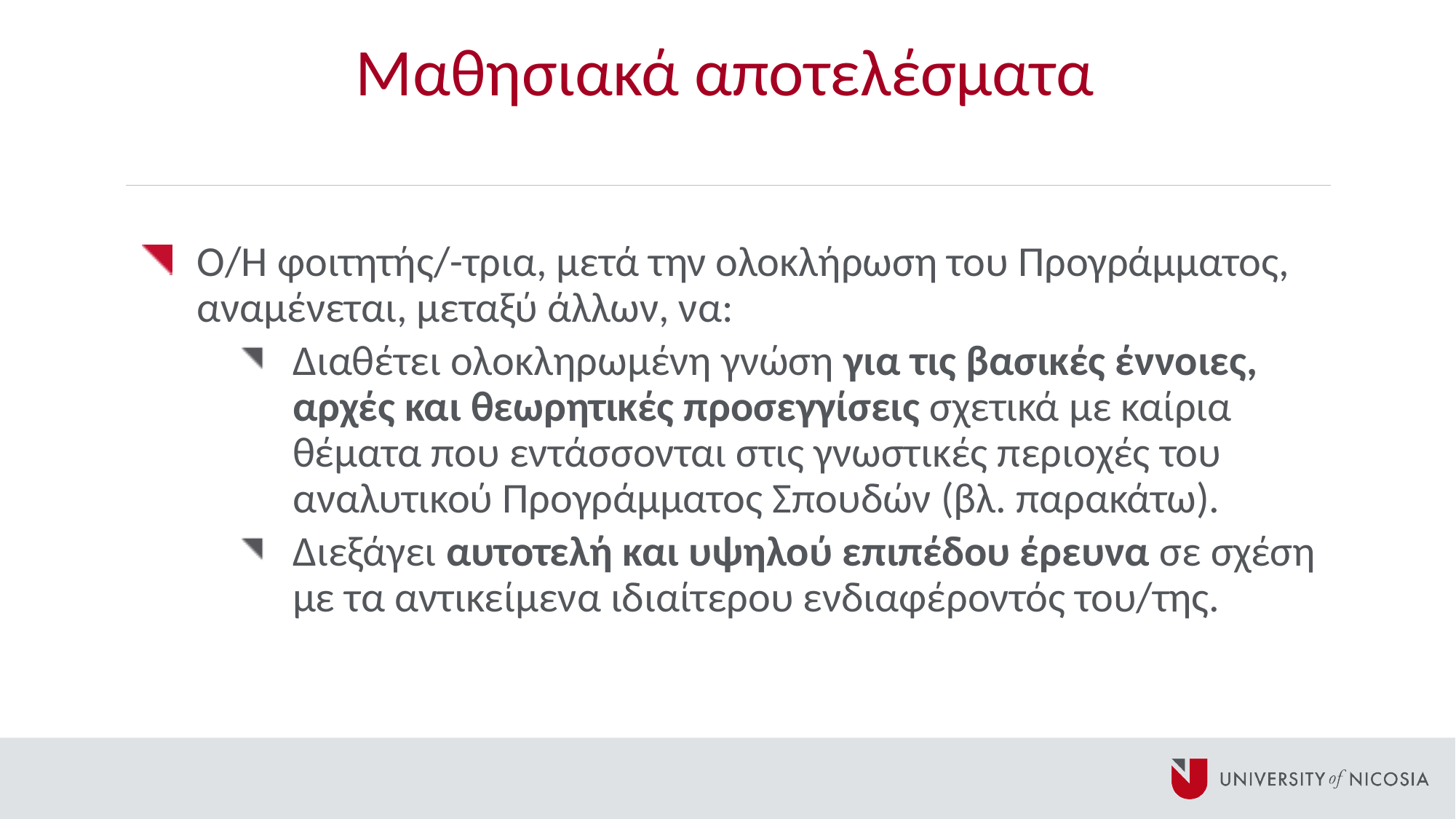

# Μαθησιακά αποτελέσματα
Ο/Η φοιτητής/-τρια, μετά την ολοκλήρωση του Προγράμματος, αναμένεται, μεταξύ άλλων, να:
Διαθέτει ολοκληρωμένη γνώση για τις βασικές έννοιες, αρχές και θεωρητικές προσεγγίσεις σχετικά με καίρια θέματα που εντάσσονται στις γνωστικές περιοχές του αναλυτικού Προγράμματος Σπουδών (βλ. παρακάτω).
Διεξάγει αυτοτελή και υψηλού επιπέδου έρευνα σε σχέση με τα αντικείμενα ιδιαίτερου ενδιαφέροντός του/της.